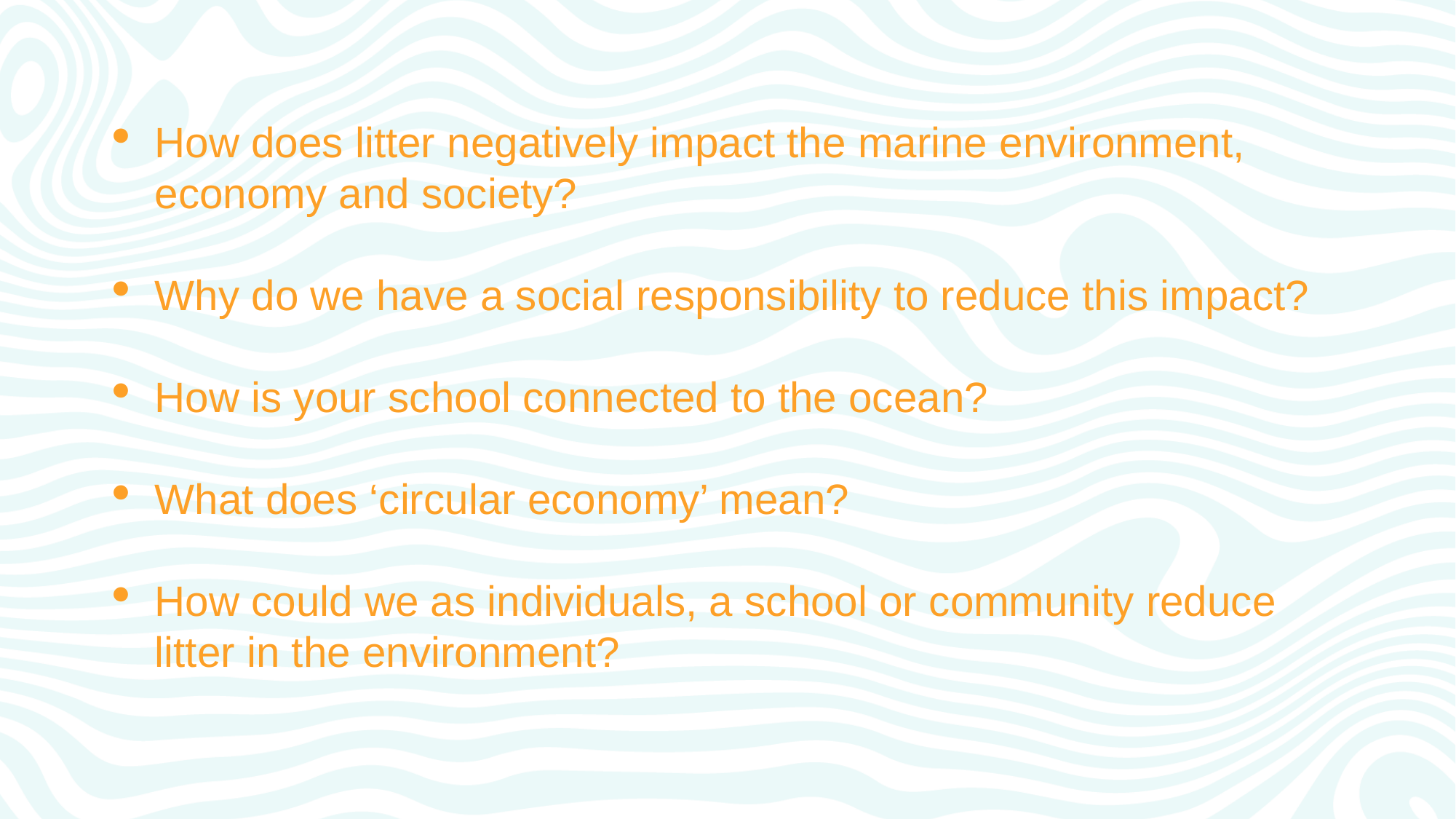

How does litter negatively impact the marine environment, economy and society?

Why do we have a social responsibility to reduce this impact?

How is your school connected to the ocean?

What does ‘circular economy’ mean?

How could we as individuals, a school or community reduce litter in the environment?